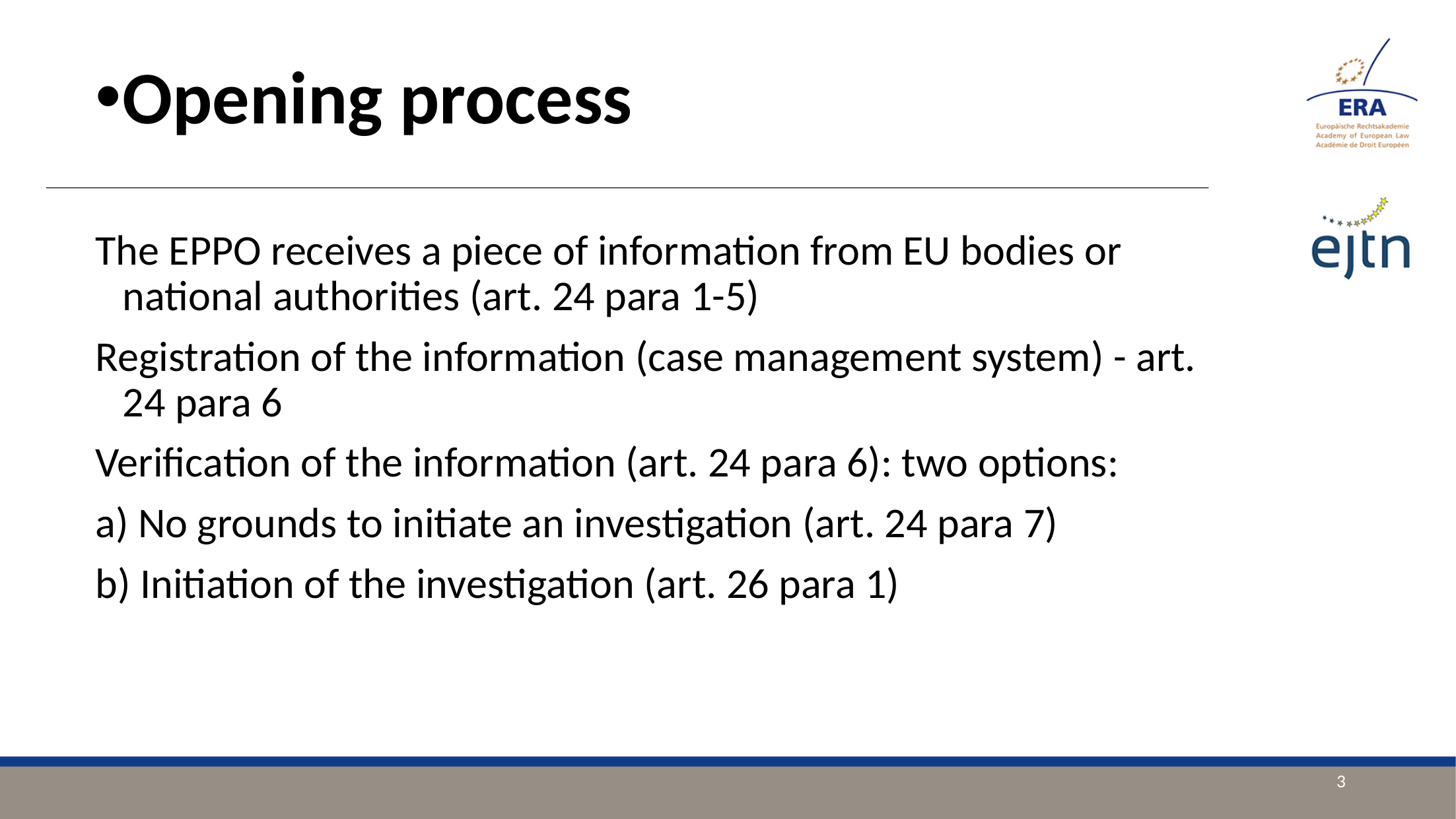

Opening process
The EPPO receives a piece of information from EU bodies or national authorities (art. 24 para 1-5)
Registration of the information (case management system) - art. 24 para 6
Verification of the information (art. 24 para 6): two options:
a) No grounds to initiate an investigation (art. 24 para 7)
b) Initiation of the investigation (art. 26 para 1)

3